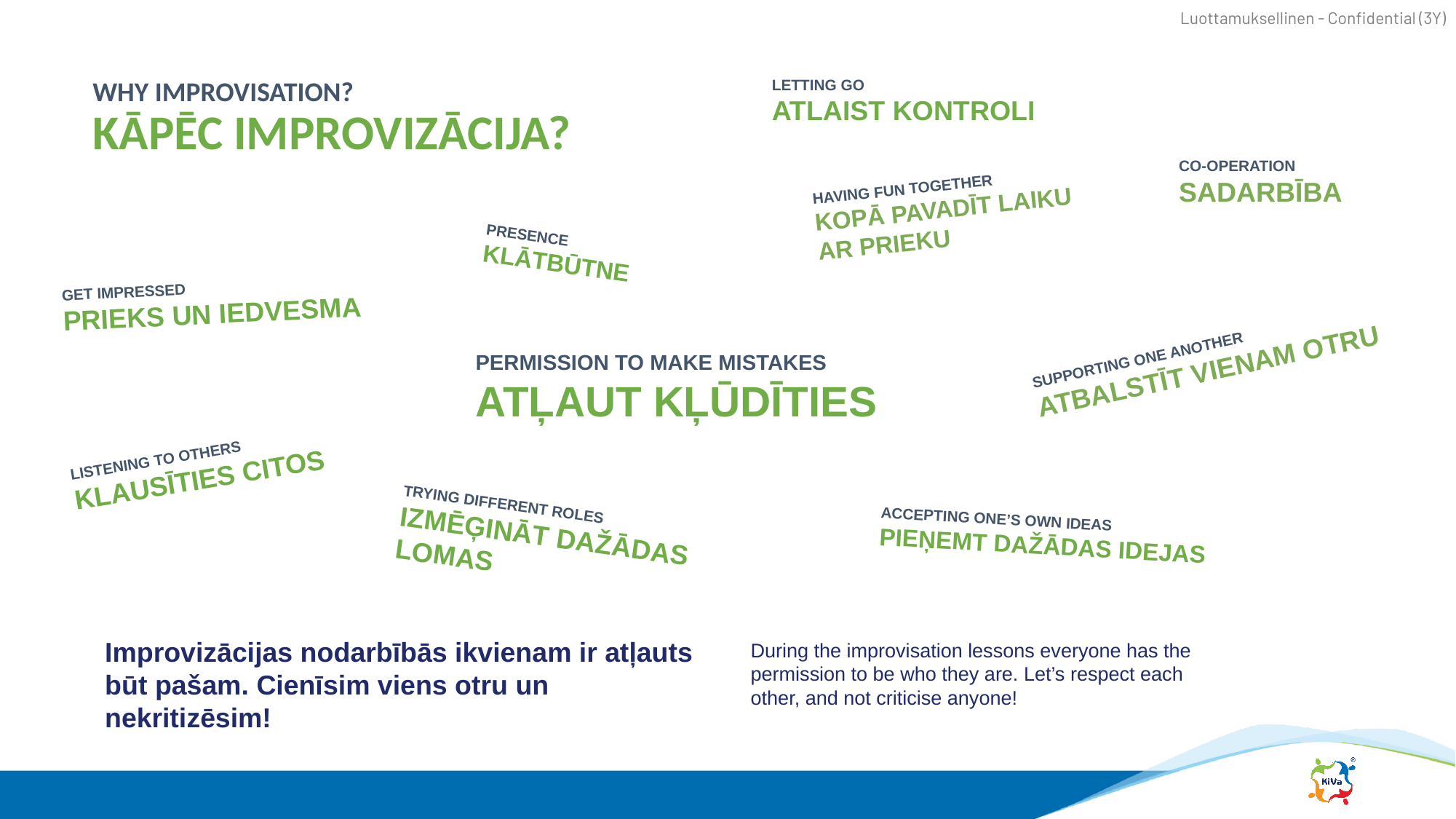

# WHY IMPROVISATION? KĀPĒC IMPROVIZĀCIJA?
LETTING GO
ATLAIST KONTROLI
CO-OPERATION
SADARBĪBA
HAVING FUN TOGETHER
KOPĀ PAVADĪT LAIKU AR PRIEKU
PRESENCE
KLĀTBŪTNE
GET IMPRESSED
PRIEKS UN IEDVESMA
SUPPORTING ONE ANOTHER
ATBALSTĪT VIENAM OTRU
PERMISSION TO MAKE MISTAKES
ATĻAUT KĻŪDĪTIES
LISTENING TO OTHERS
KLAUSĪTIES CITOS
TRYING DIFFERENT ROLES
IZMĒĢINĀT DAŽĀDAS LOMAS
ACCEPTING ONE’S OWN IDEAS
PIEŅEMT DAŽĀDAS IDEJAS
Improvizācijas nodarbībās ikvienam ir atļauts būt pašam. Cienīsim viens otru un nekritizēsim!
During the improvisation lessons everyone has the permission to be who they are. Let’s respect each other, and not criticise anyone!